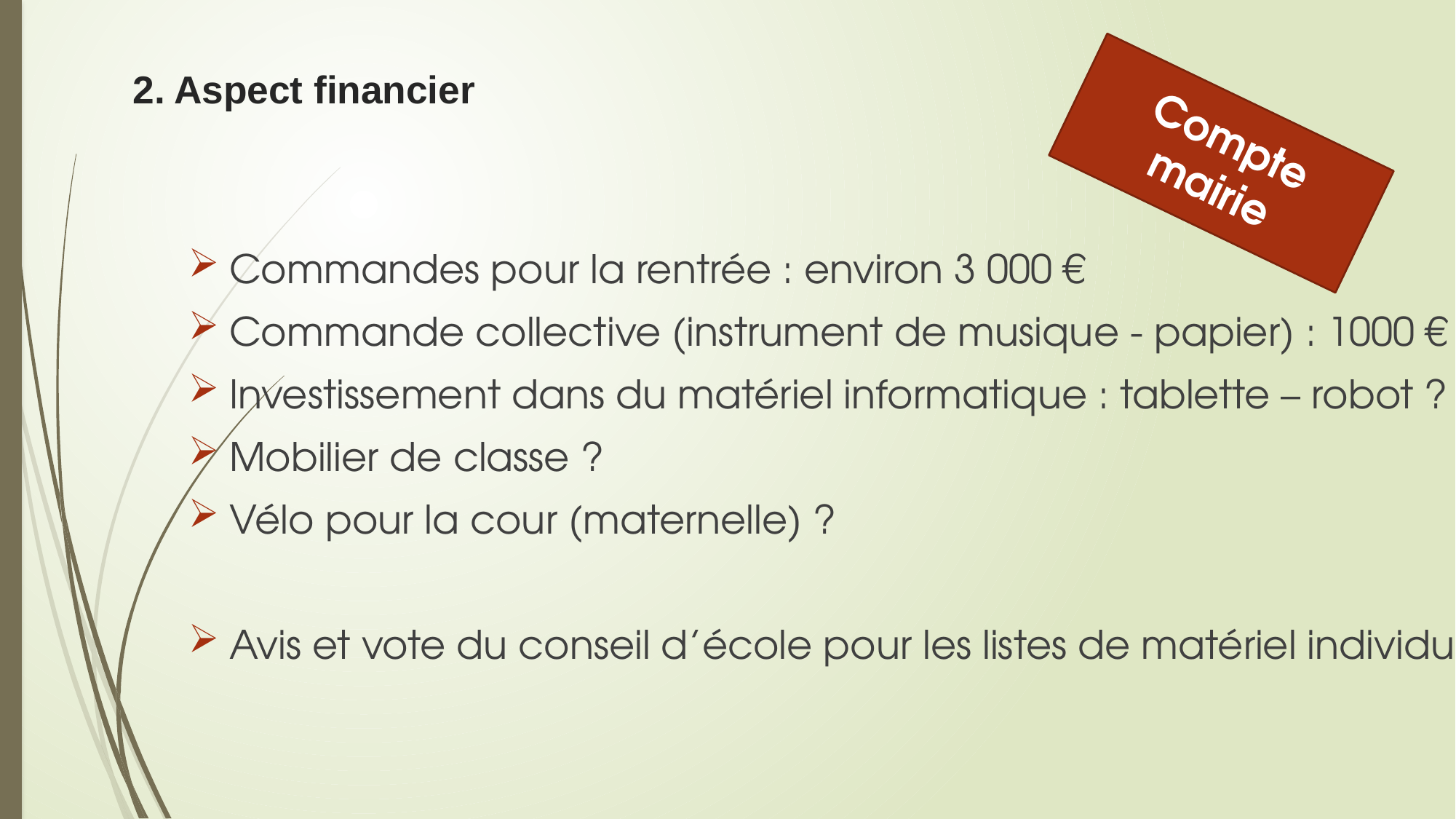

2. Aspect financier

Compte mairie
Commandes pour la rentrée : environ 3 000 €
Commande collective (instrument de musique - papier) : 1000 €
Investissement dans du matériel informatique : tablette – robot ?
Mobilier de classe ?
Vélo pour la cour (maternelle) ?

Avis et vote du conseil d’école pour les listes de matériel individuel